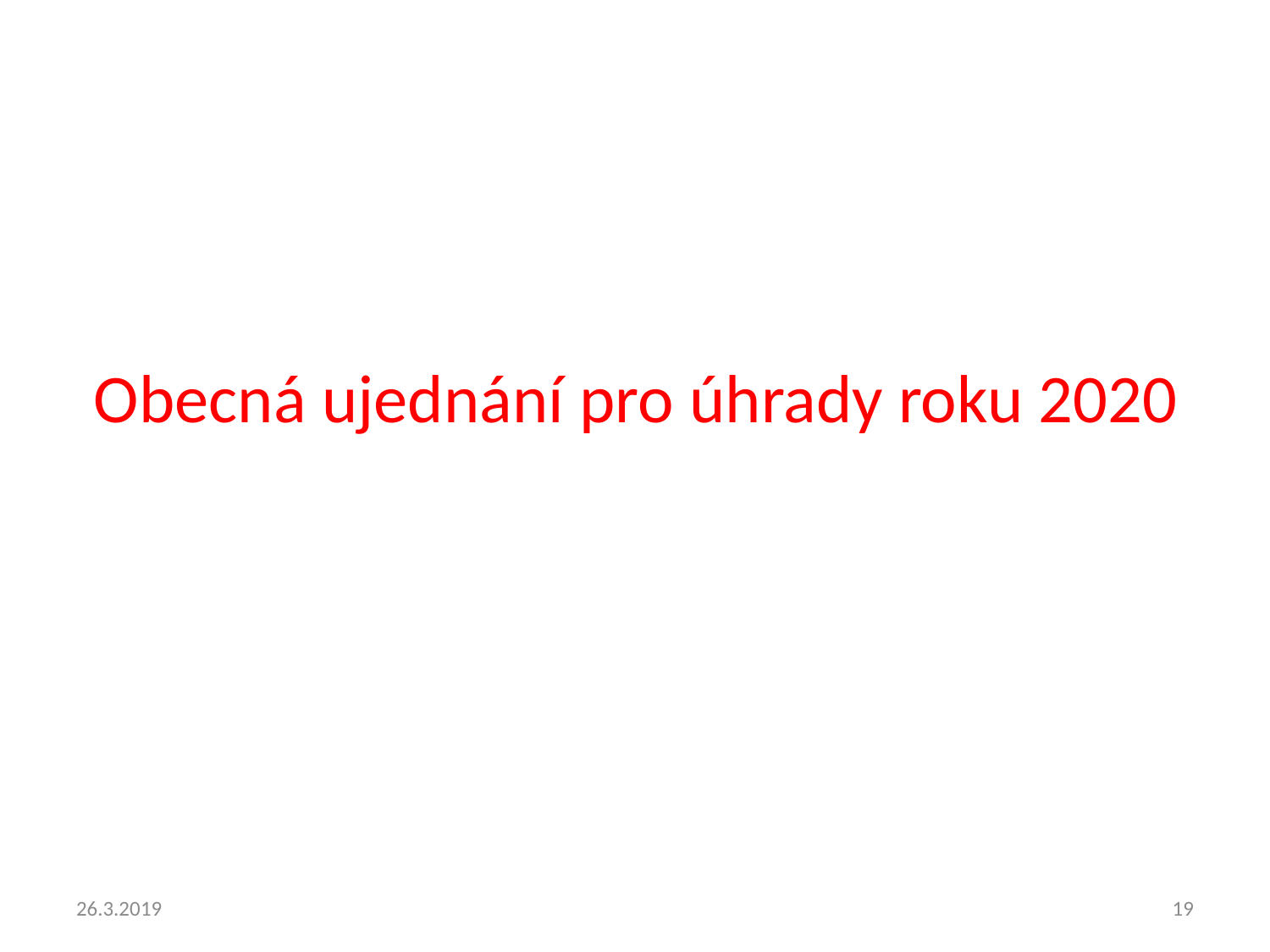

# Obecná ujednání pro úhrady roku 2020
26.3.2019
19